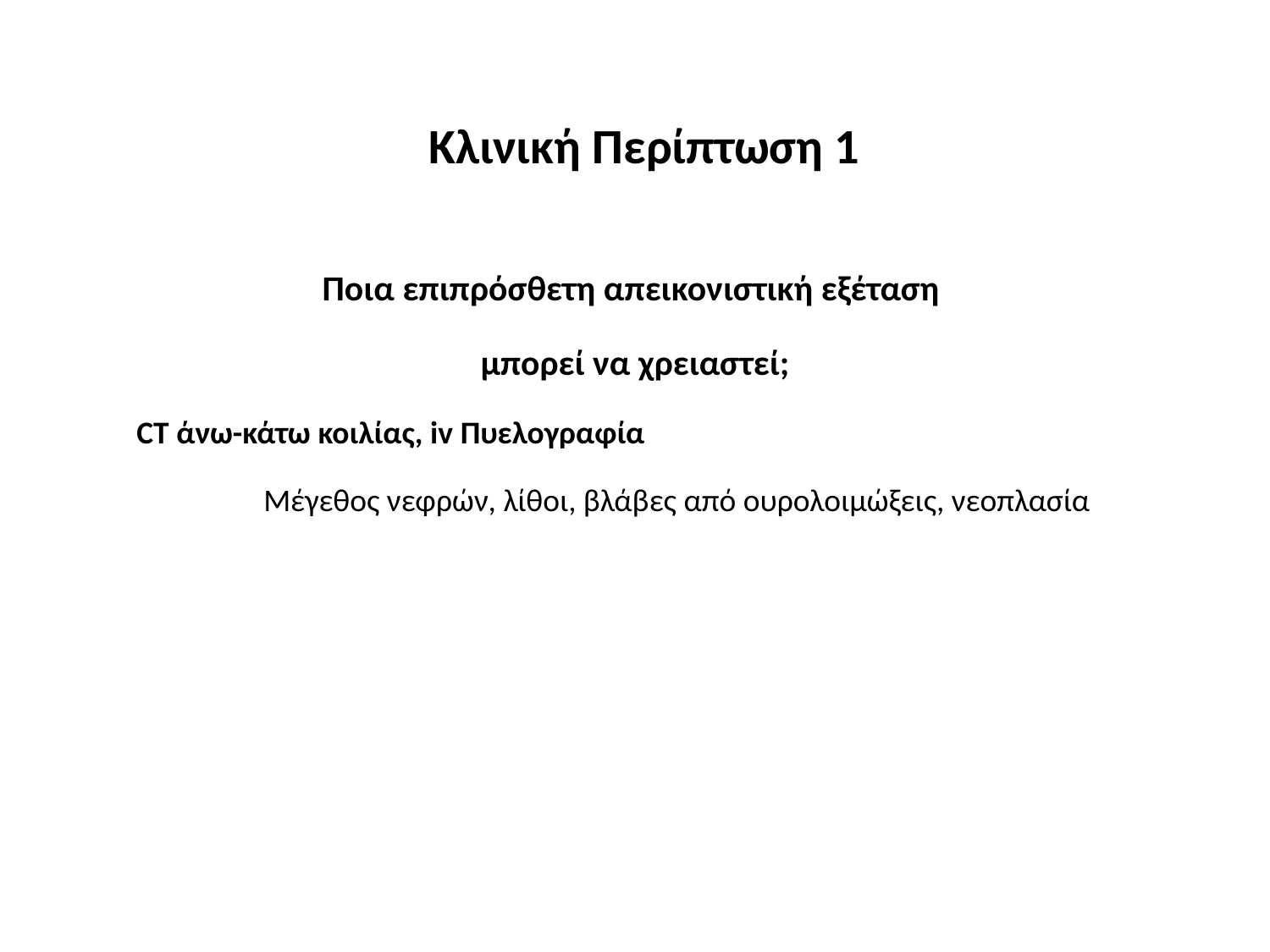

Κλινική Περίπτωση 1
Ποια επιπρόσθετη απεικονιστική εξέταση
μπορεί να χρειαστεί;
CT άνω-κάτω κοιλίας, iv Πυελογραφία
Μέγεθος νεφρών, λίθοι, βλάβες από ουρολοιμώξεις, νεοπλασία